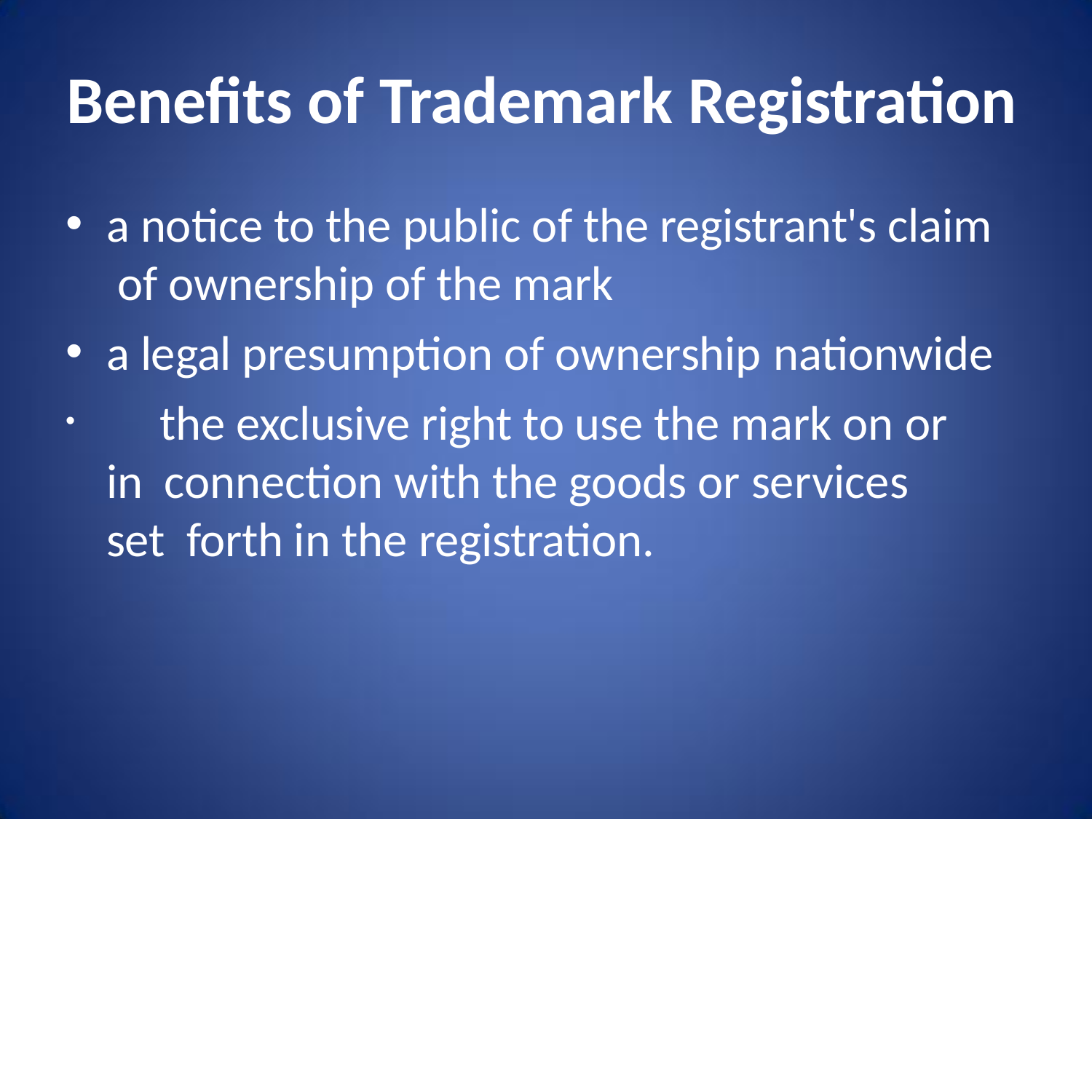

# Benefits of Trademark Registration
a notice to the public of the registrant's claim  of ownership of the mark
a legal presumption of ownership nationwide
	the exclusive right to use the mark on or in  connection with the goods or services set  forth in the registration.